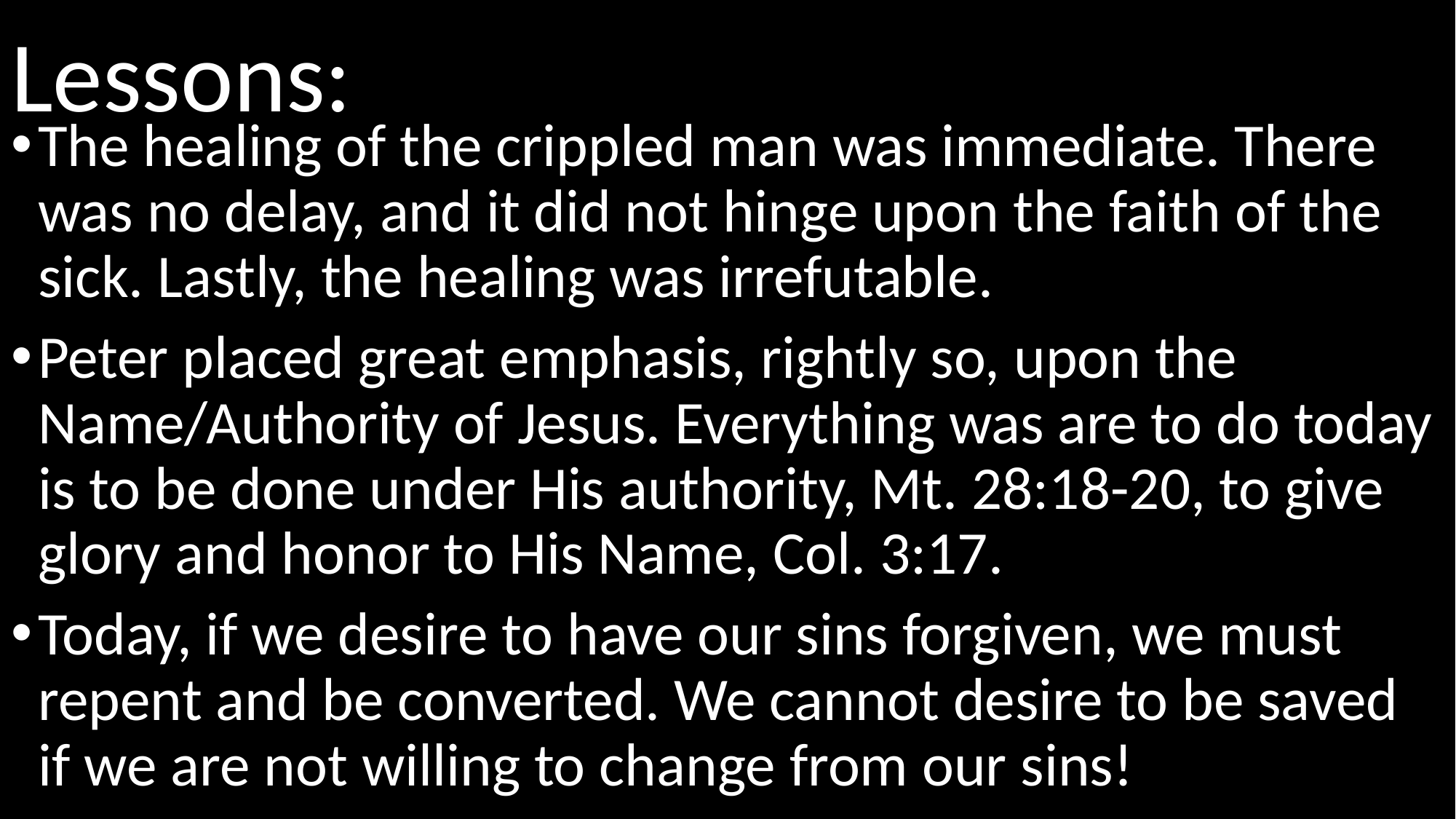

# Lessons:
The healing of the crippled man was immediate. There was no delay, and it did not hinge upon the faith of the sick. Lastly, the healing was irrefutable.
Peter placed great emphasis, rightly so, upon the Name/Authority of Jesus. Everything was are to do today is to be done under His authority, Mt. 28:18-20, to give glory and honor to His Name, Col. 3:17.
Today, if we desire to have our sins forgiven, we must repent and be converted. We cannot desire to be saved if we are not willing to change from our sins!